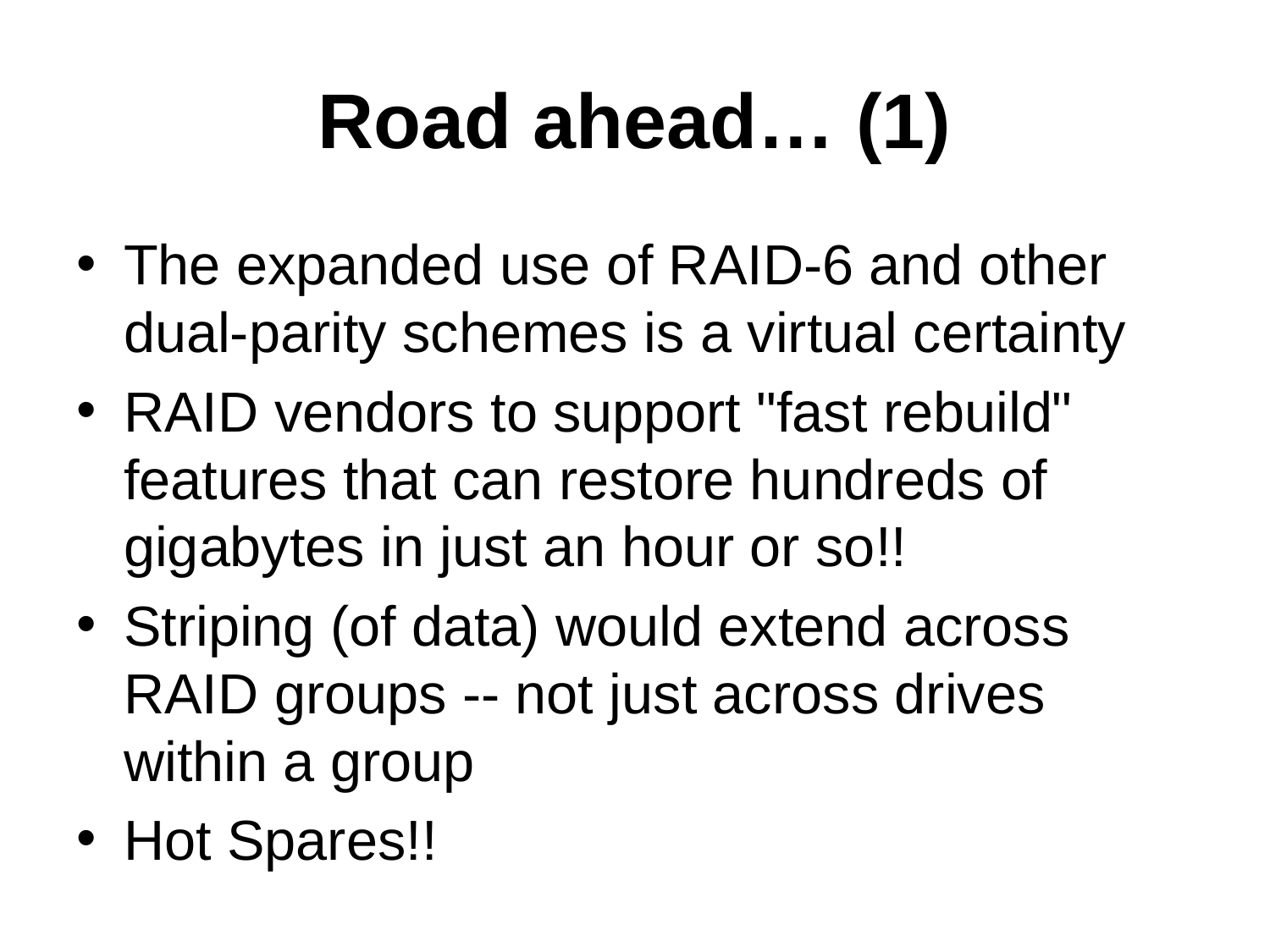

# Road ahead… (1)
The expanded use of RAID-6 and other dual-parity schemes is a virtual certainty
RAID vendors to support "fast rebuild" features that can restore hundreds of gigabytes in just an hour or so!!
Striping (of data) would extend across RAID groups -- not just across drives within a group
Hot Spares!!